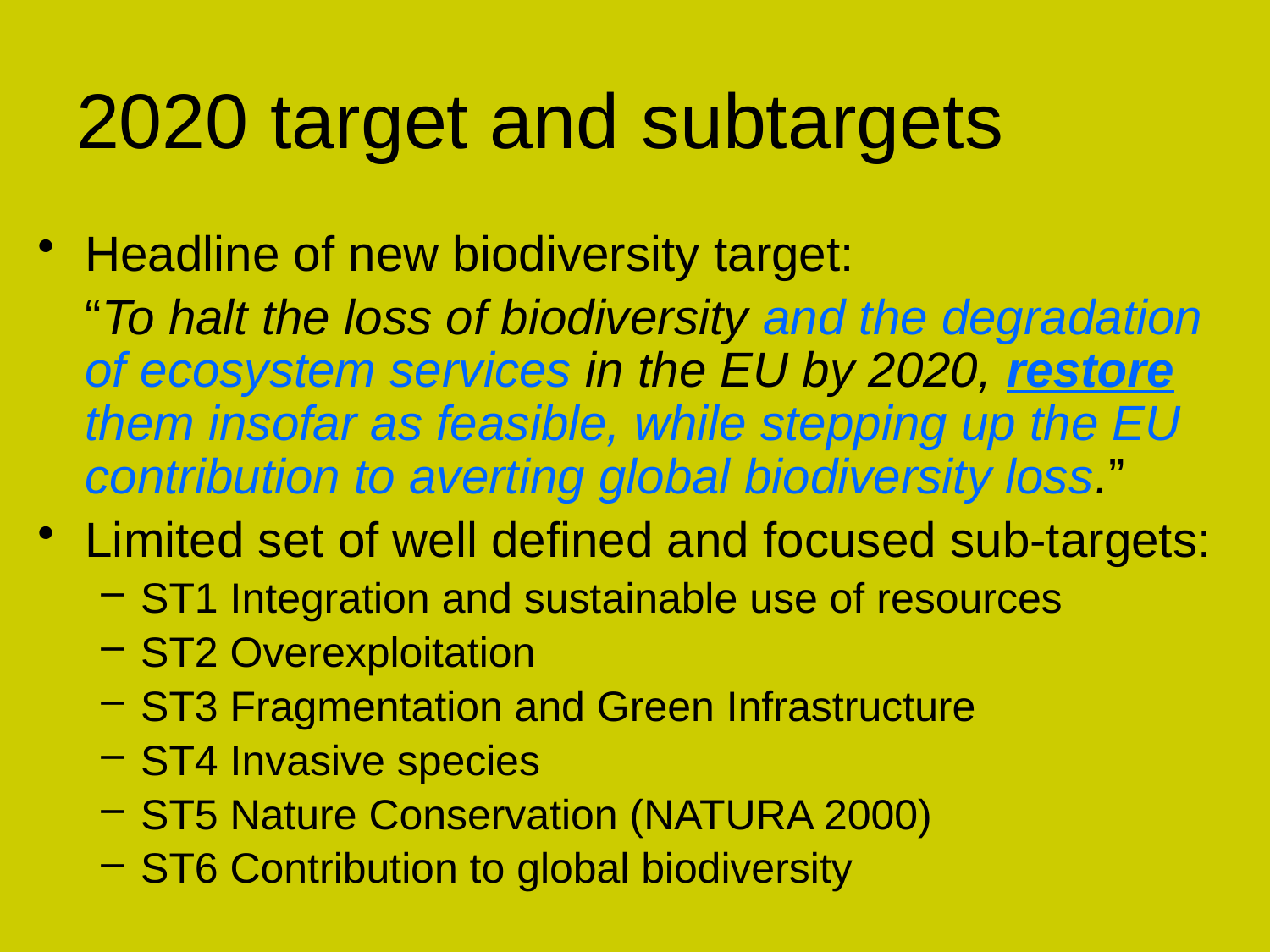

# 2020 target and subtargets
Headline of new biodiversity target:
	“To halt the loss of biodiversity and the degradation of ecosystem services in the EU by 2020, restore them insofar as feasible, while stepping up the EU contribution to averting global biodiversity loss.”
Limited set of well defined and focused sub-targets:
ST1 Integration and sustainable use of resources
ST2 Overexploitation
ST3 Fragmentation and Green Infrastructure
ST4 Invasive species
ST5 Nature Conservation (NATURA 2000)
ST6 Contribution to global biodiversity